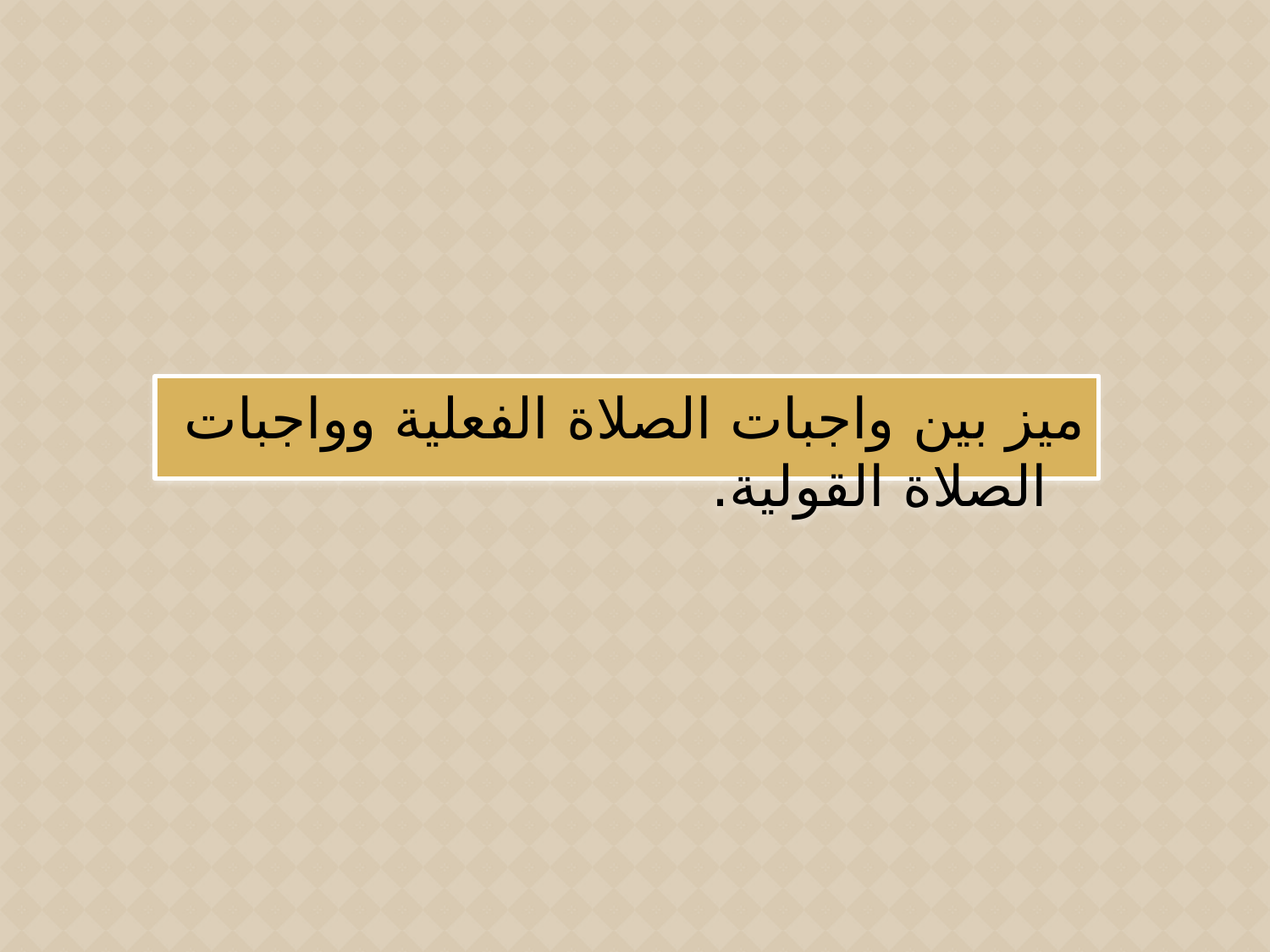

ميز بين واجبات الصلاة الفعلية وواجبات الصلاة القولية.